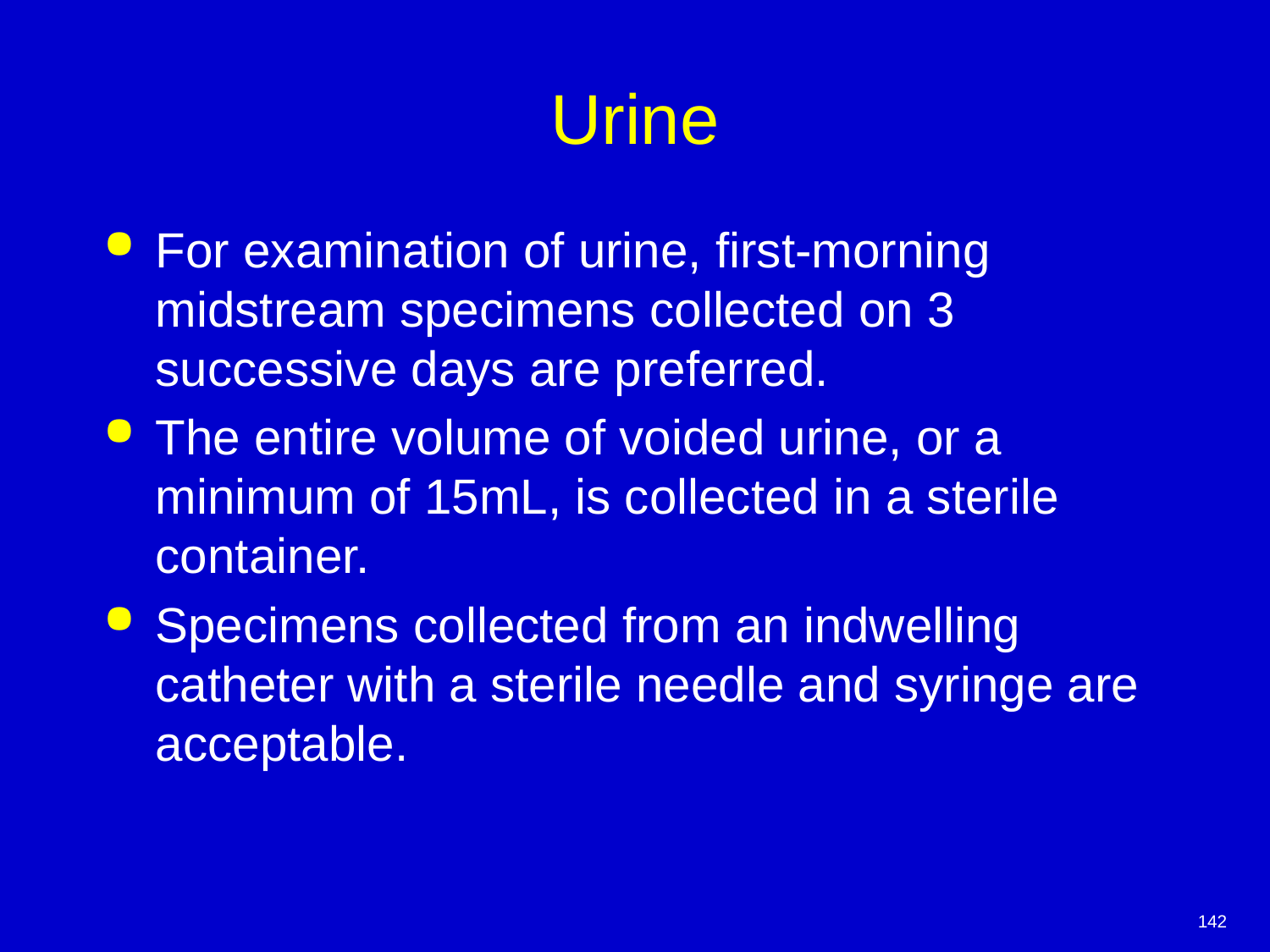

# Urine
For examination of urine, first-morning midstream specimens collected on 3 successive days are preferred.
The entire volume of voided urine, or a minimum of 15mL, is collected in a sterile container.
Specimens collected from an indwelling catheter with a sterile needle and syringe are acceptable.